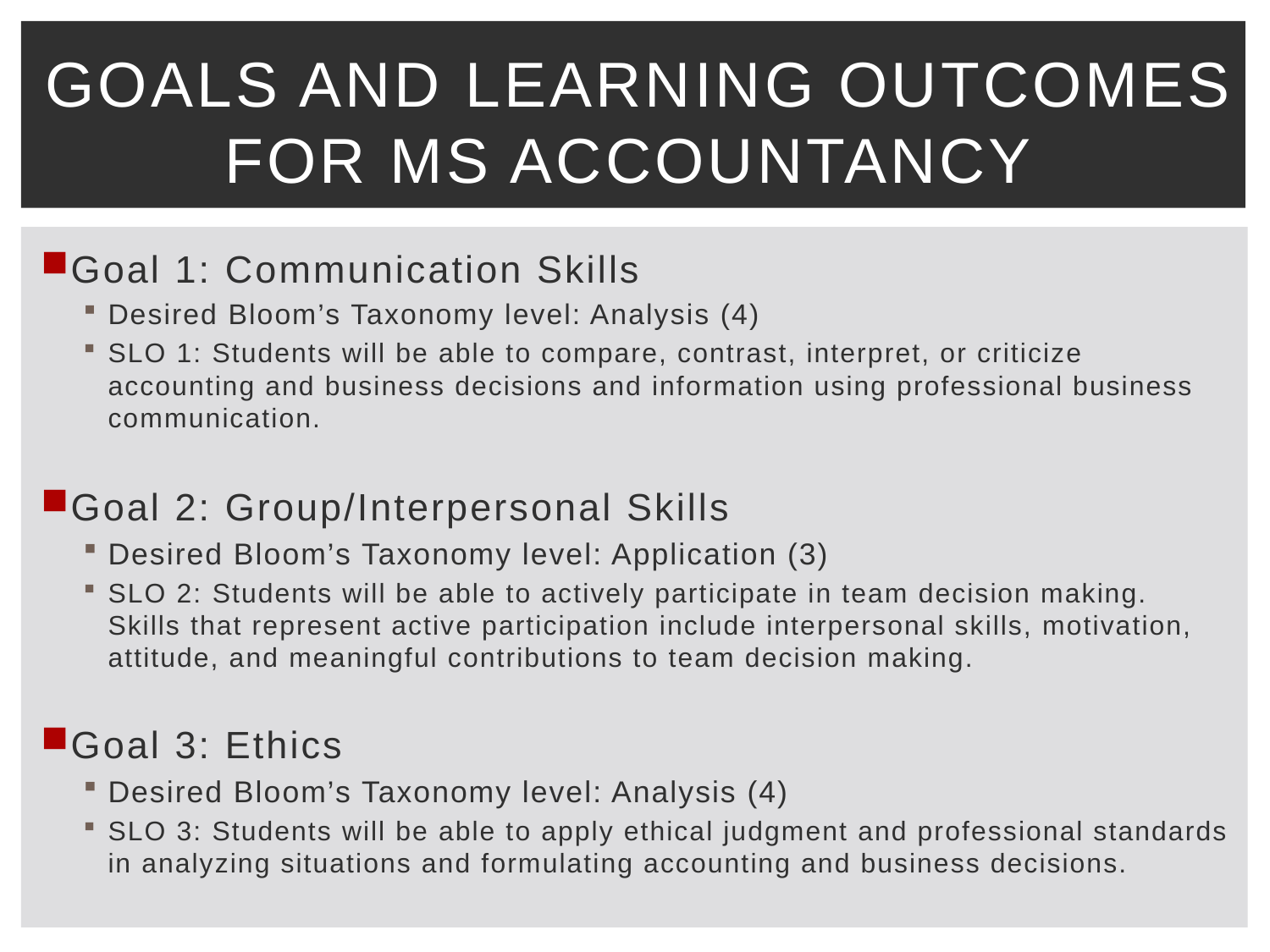

# Goals and Learning Outcomes for MS Accountancy
Goal 1: Communication Skills
Desired Bloom’s Taxonomy level: Analysis (4)
SLO 1: Students will be able to compare, contrast, interpret, or criticize accounting and business decisions and information using professional business communication.

Goal 2: Group/Interpersonal Skills
Desired Bloom’s Taxonomy level: Application (3)
SLO 2: Students will be able to actively participate in team decision making.  Skills that represent active participation include interpersonal skills, motivation, attitude, and meaningful contributions to team decision making.

Goal 3: Ethics
Desired Bloom’s Taxonomy level: Analysis (4)
SLO 3: Students will be able to apply ethical judgment and professional standards in analyzing situations and formulating accounting and business decisions.